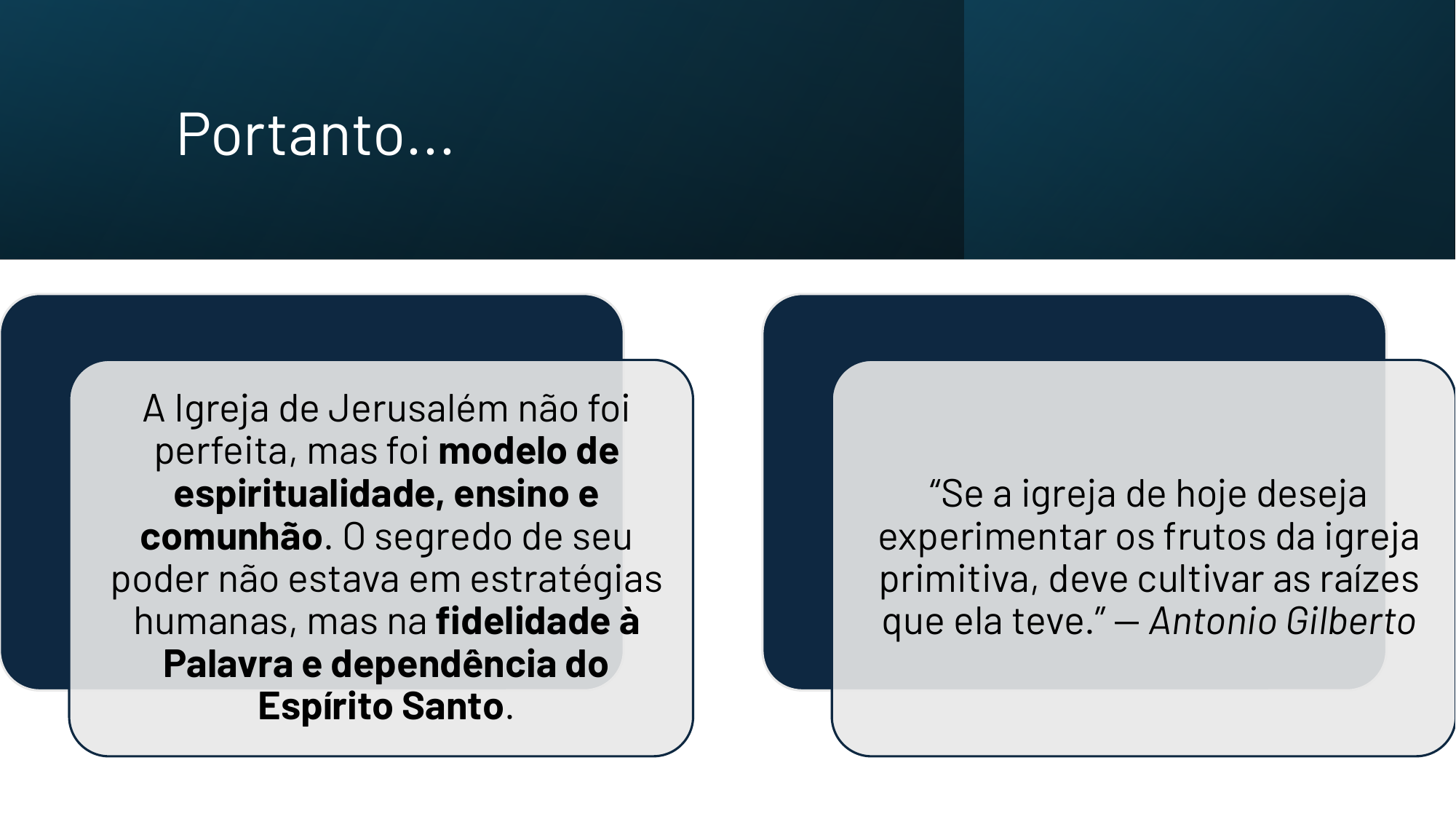

# Portanto...
A Igreja de Jerusalém não foi perfeita, mas foi modelo de espiritualidade, ensino e comunhão. O segredo de seu poder não estava em estratégias humanas, mas na fidelidade à Palavra e dependência do Espírito Santo.
“Se a igreja de hoje deseja experimentar os frutos da igreja primitiva, deve cultivar as raízes que ela teve.” — Antonio Gilberto